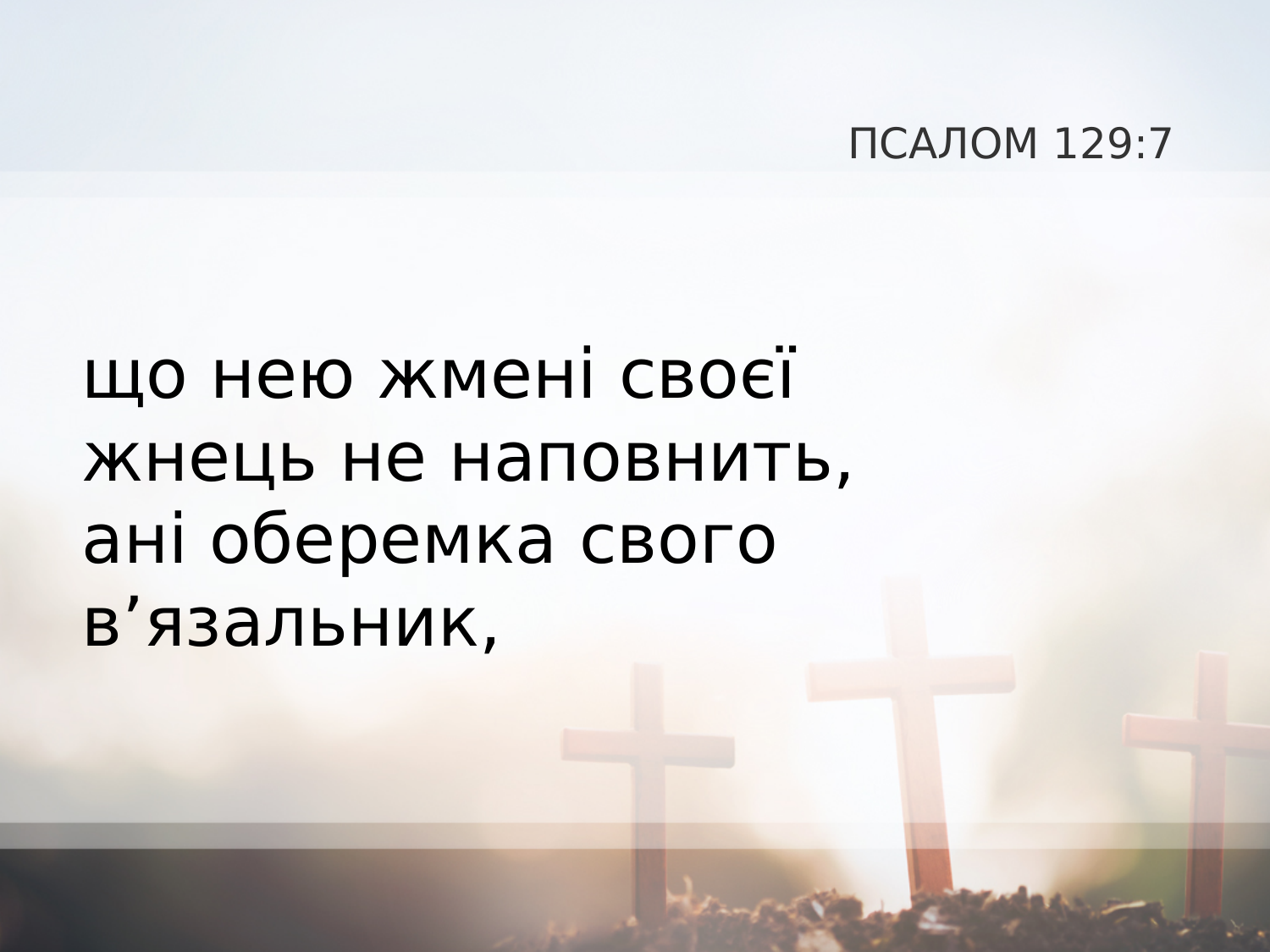

# ПСАЛОМ 129:7

що нею жмені своєї
жнець не наповнить,
ані оберемка свого в’язальник,